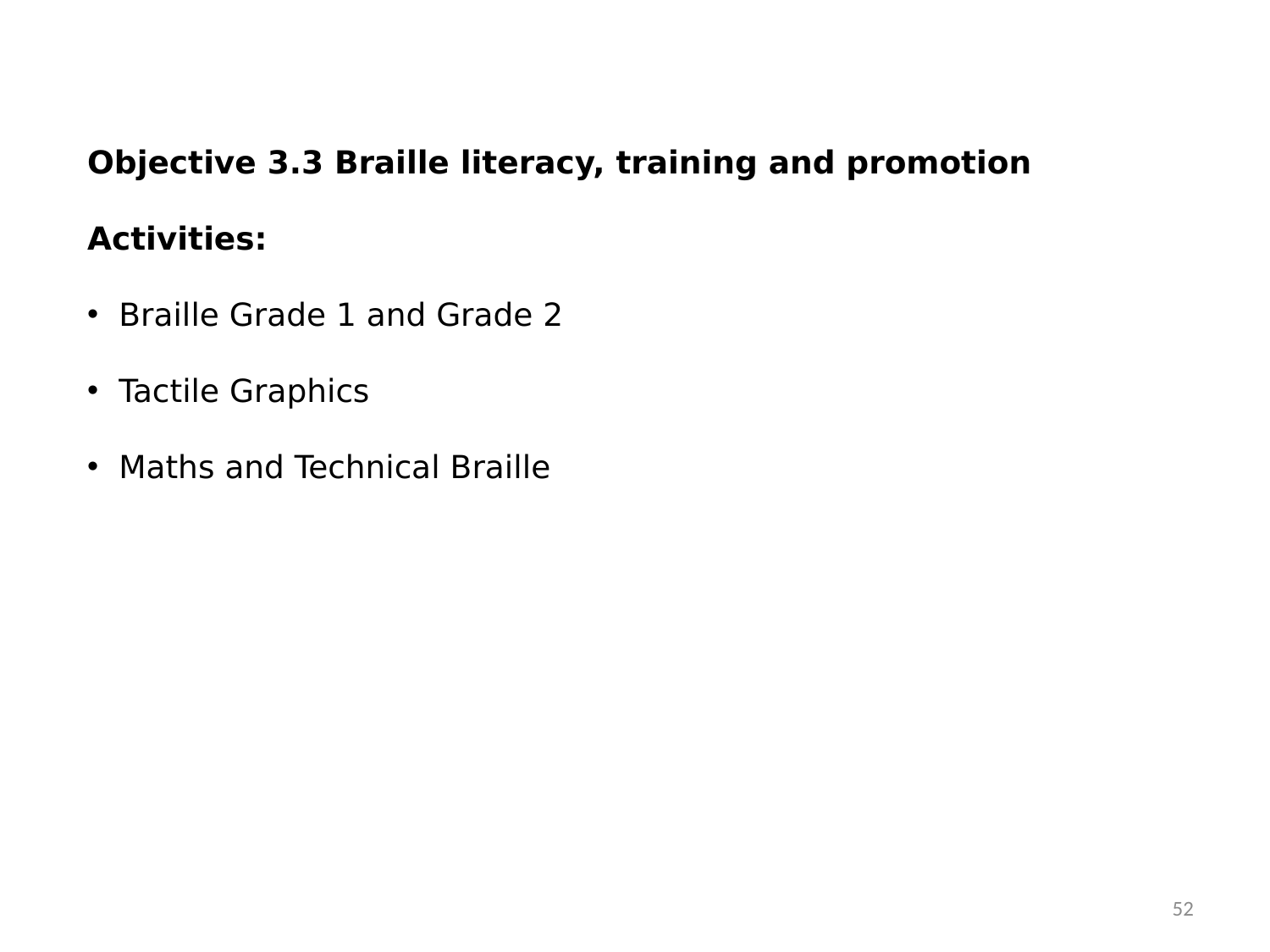

Objective 3.3 Braille literacy, training and promotion

Activities:

  Braille Grade 1 and Grade 2

  Tactile Graphics

  Maths and Technical Braille

52